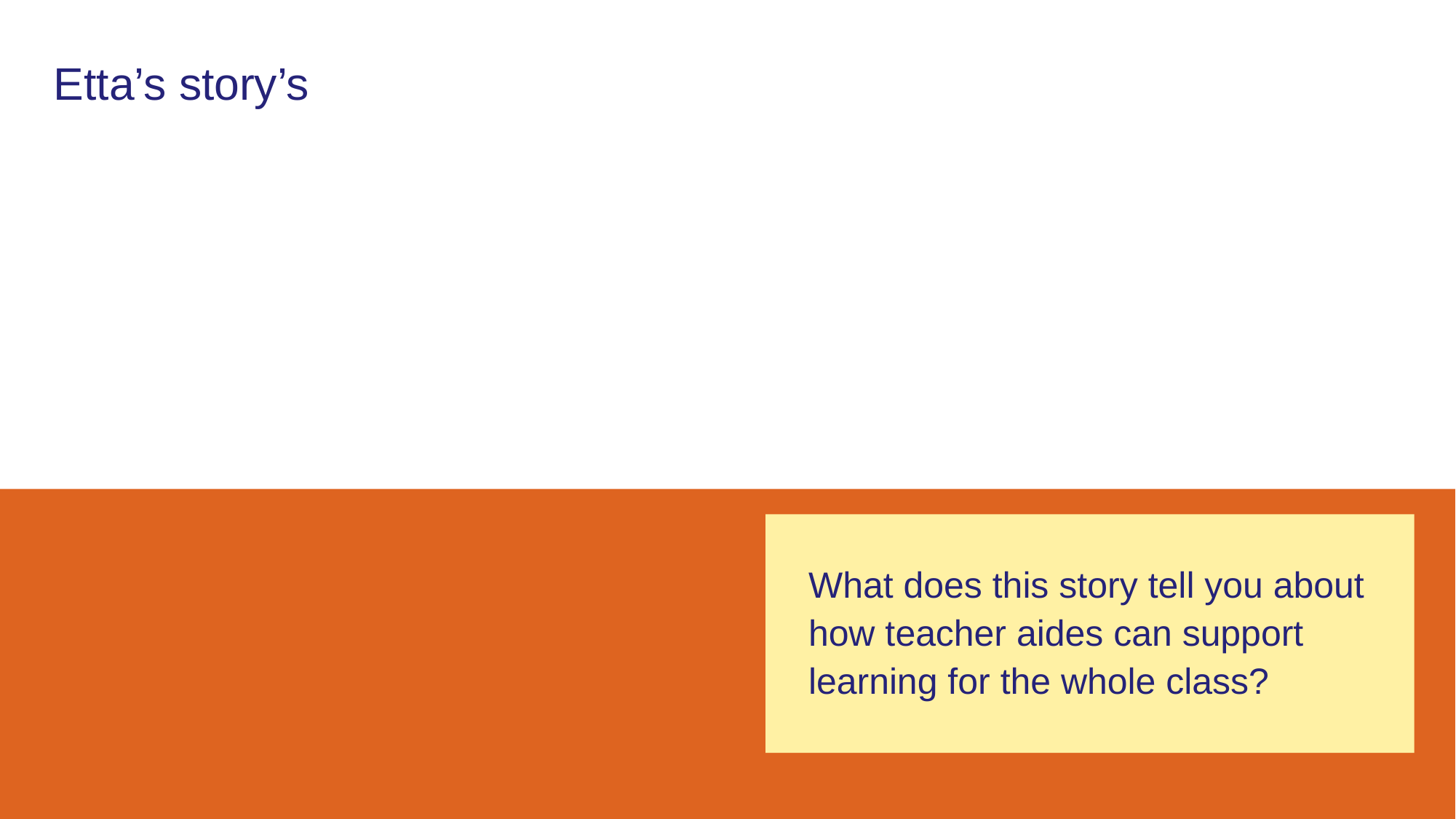

# Etta’s story’s

What does this story tell you about how teacher aides can support learning for the whole class?